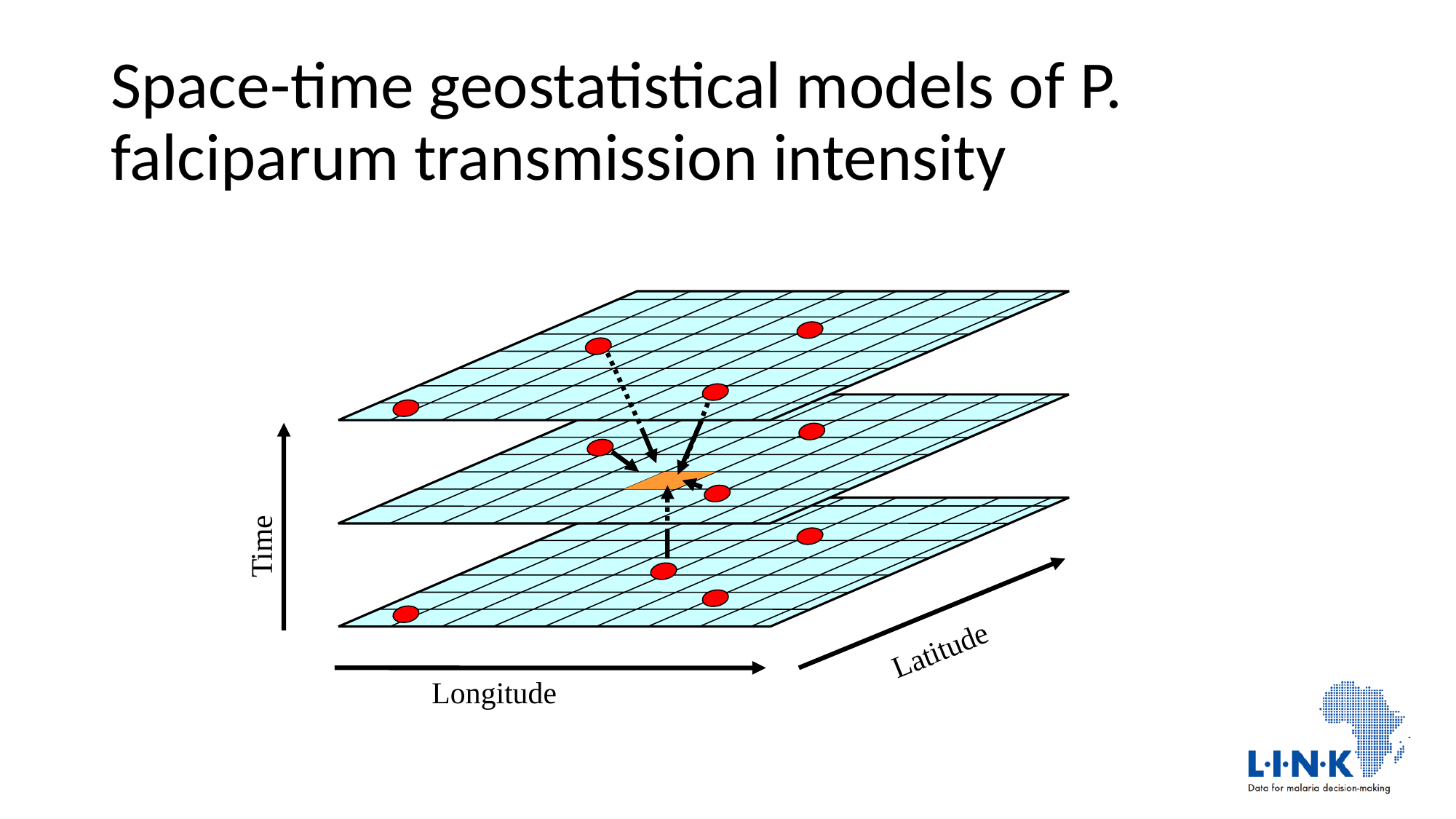

# Space-time geostatistical models of P. falciparum transmission intensity

Time

Latitude

Longitude